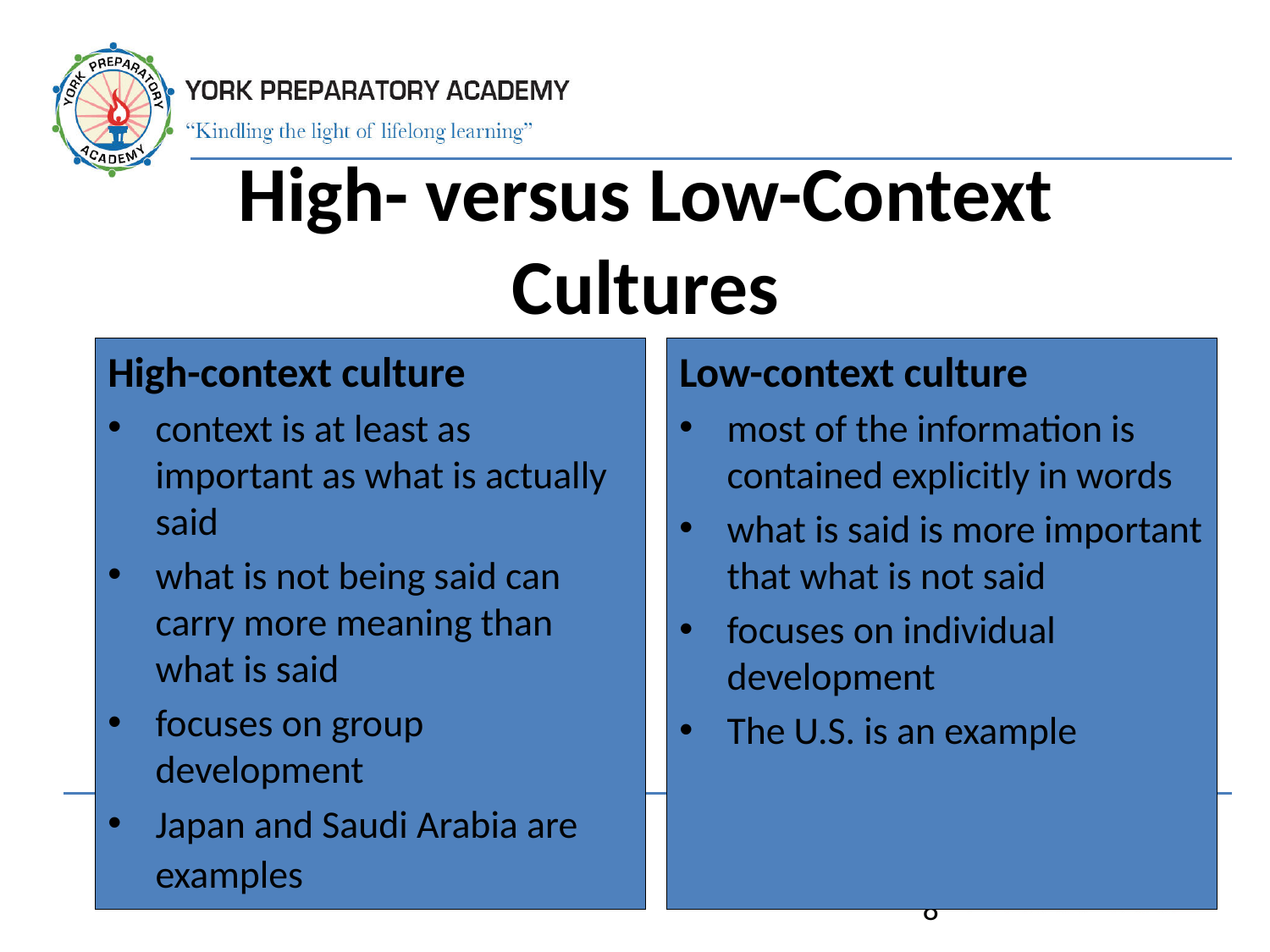

# High- versus Low-Context Cultures
High-context culture
context is at least as important as what is actually said
what is not being said can carry more meaning than what is said
focuses on group development
Japan and Saudi Arabia are examples
Low-context culture
most of the information is contained explicitly in words
what is said is more important that what is not said
focuses on individual development
The U.S. is an example
8